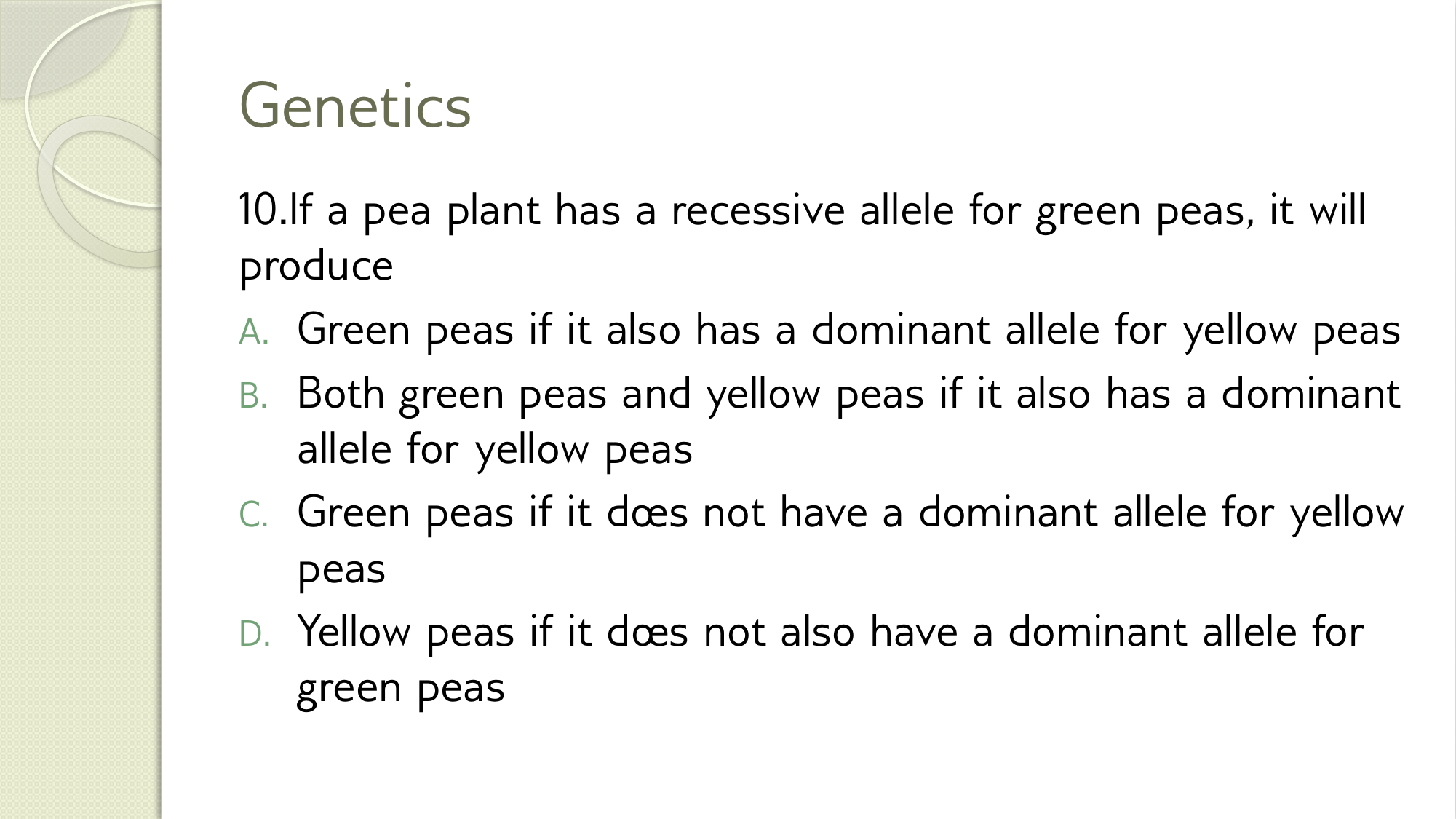

# Genetics
10.If a pea plant has a recessive allele for green peas, it will produce
Green peas if it also has a dominant allele for yellow peas
Both green peas and yellow peas if it also has a dominant allele for yellow peas
Green peas if it does not have a dominant allele for yellow peas
Yellow peas if it does not also have a dominant allele for green peas